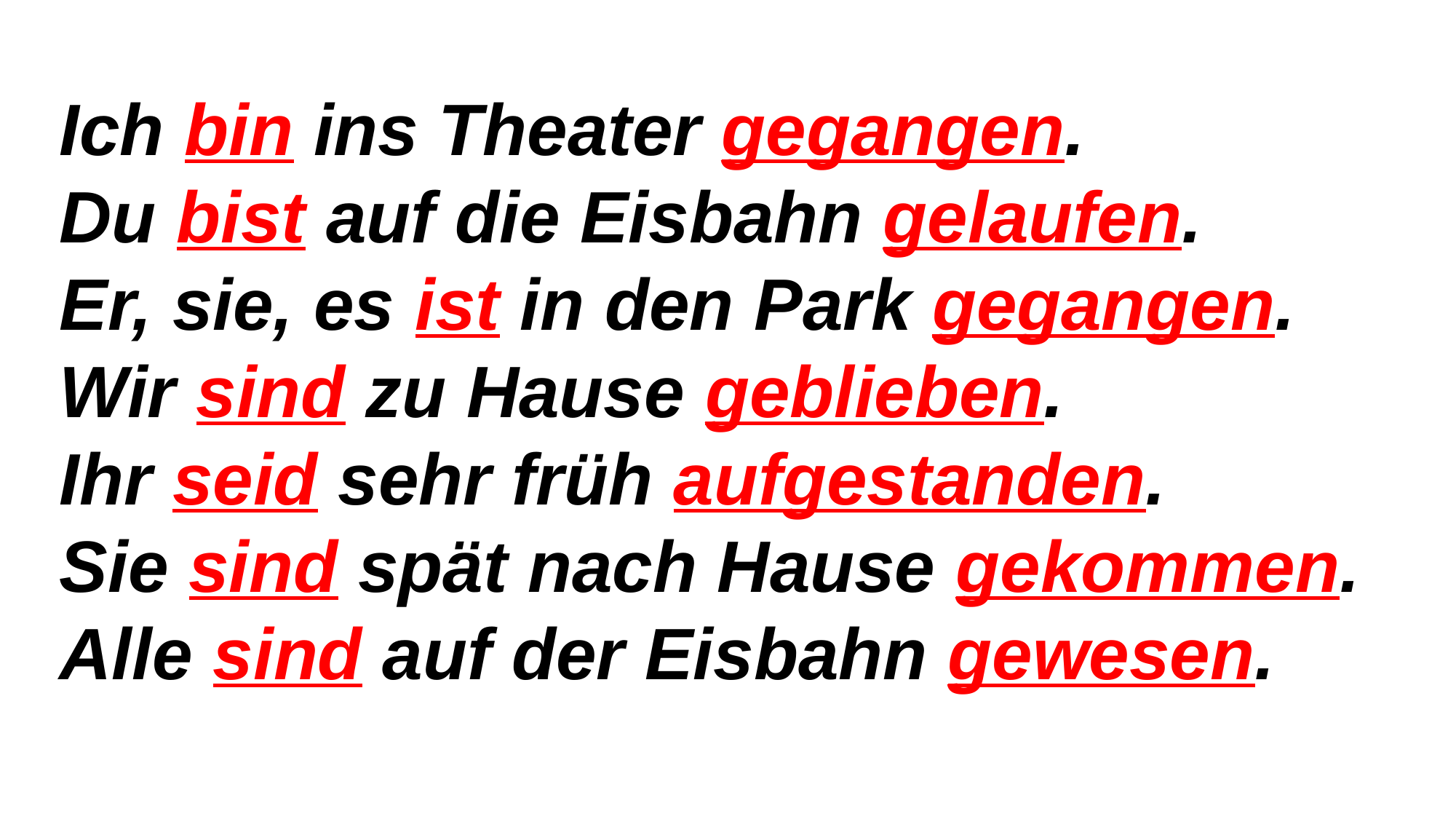

Ich bin ins Theater gegangen.
Du bist auf die Eisbahn gelaufen.
Er, sie, es ist in den Park gegangen.
Wir sind zu Hause geblieben.
Ihr seid sehr früh aufgestanden.
Sie sind spät nach Hause gekommen.
Alle sind auf der Eisbahn gewesen.